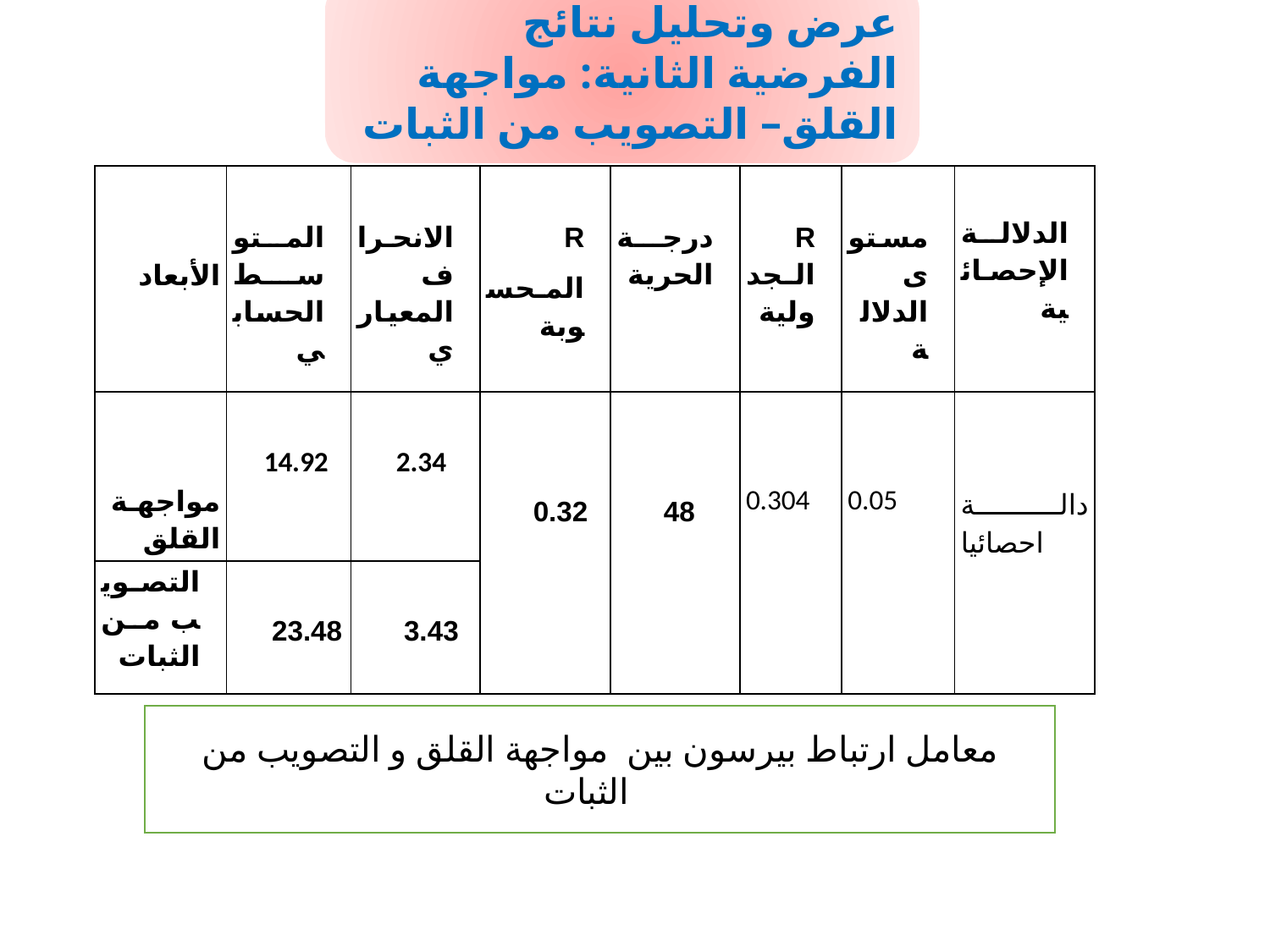

عرض وتحليل نتائج الفرضية الثانية: مواجهة القلق– التصويب من الثبات
| الأبعاد | المتوسط الحسابي | الانحراف المعياري | R المحسوبة | درجة الحرية | R الجدولية | مستوى الدلالة | الدلالة الإحصائية |
| --- | --- | --- | --- | --- | --- | --- | --- |
| مواجهة القلق | 14.92 | 2.34 | 0.32 | 48 | 0.304 | 0.05 | دالة احصائيا |
| التصويب من الثبات | 23.48 | 3.43 |  |  |  |  |  |
معامل ارتباط بيرسون بين  مواجهة القلق و التصويب من الثبات